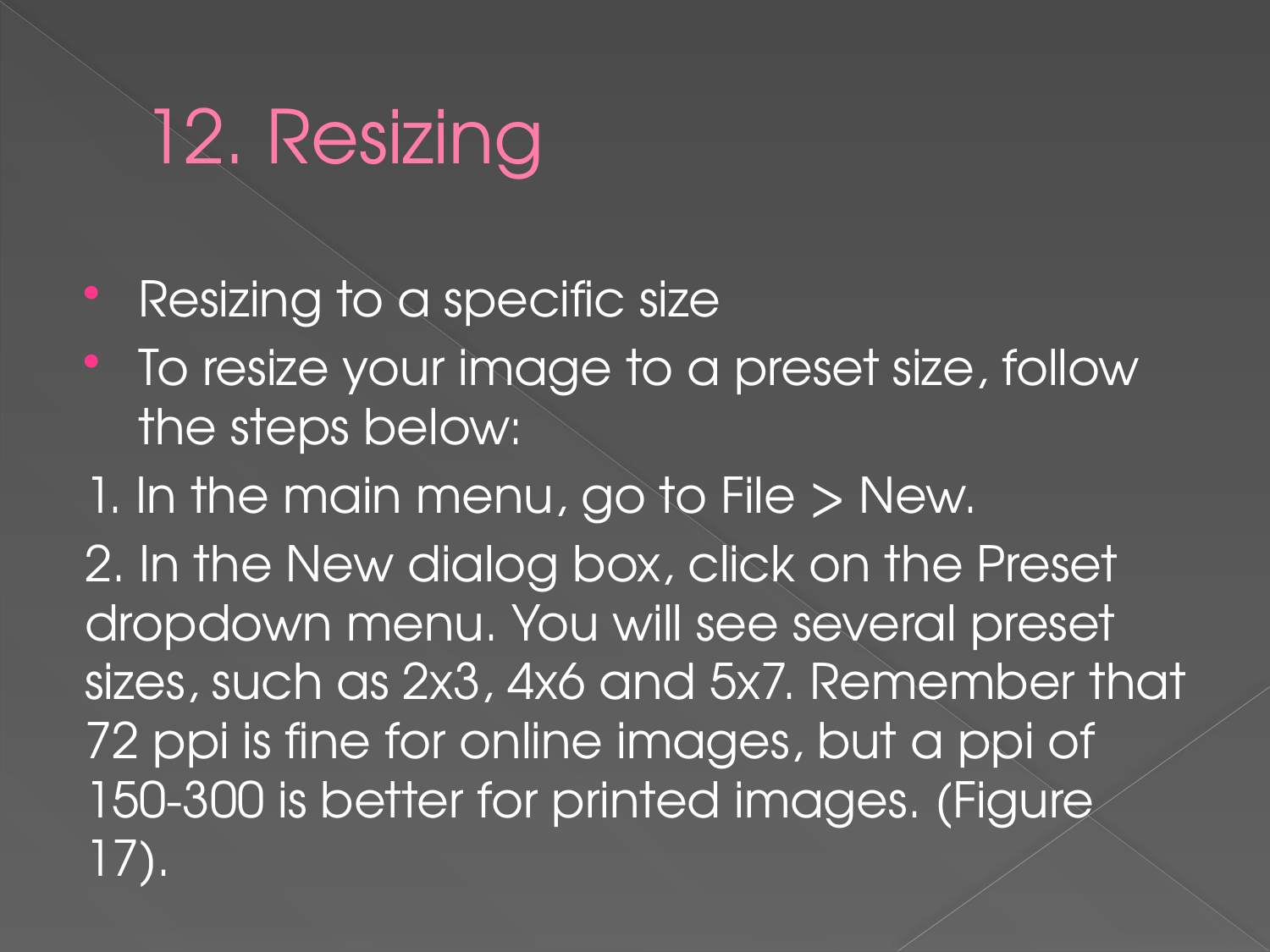

# 12. Resizing
Resizing to a specific size
To resize your image to a preset size, follow the steps below:
	1. In the main menu, go to File > New.
	2. In the New dialog box, click on the Preset dropdown menu. You will see several preset sizes, such as 2x3, 4x6 and 5x7. Remember that 72 ppi is fine for online images, but a ppi of 150-300 is better for printed images. (Figure 17).